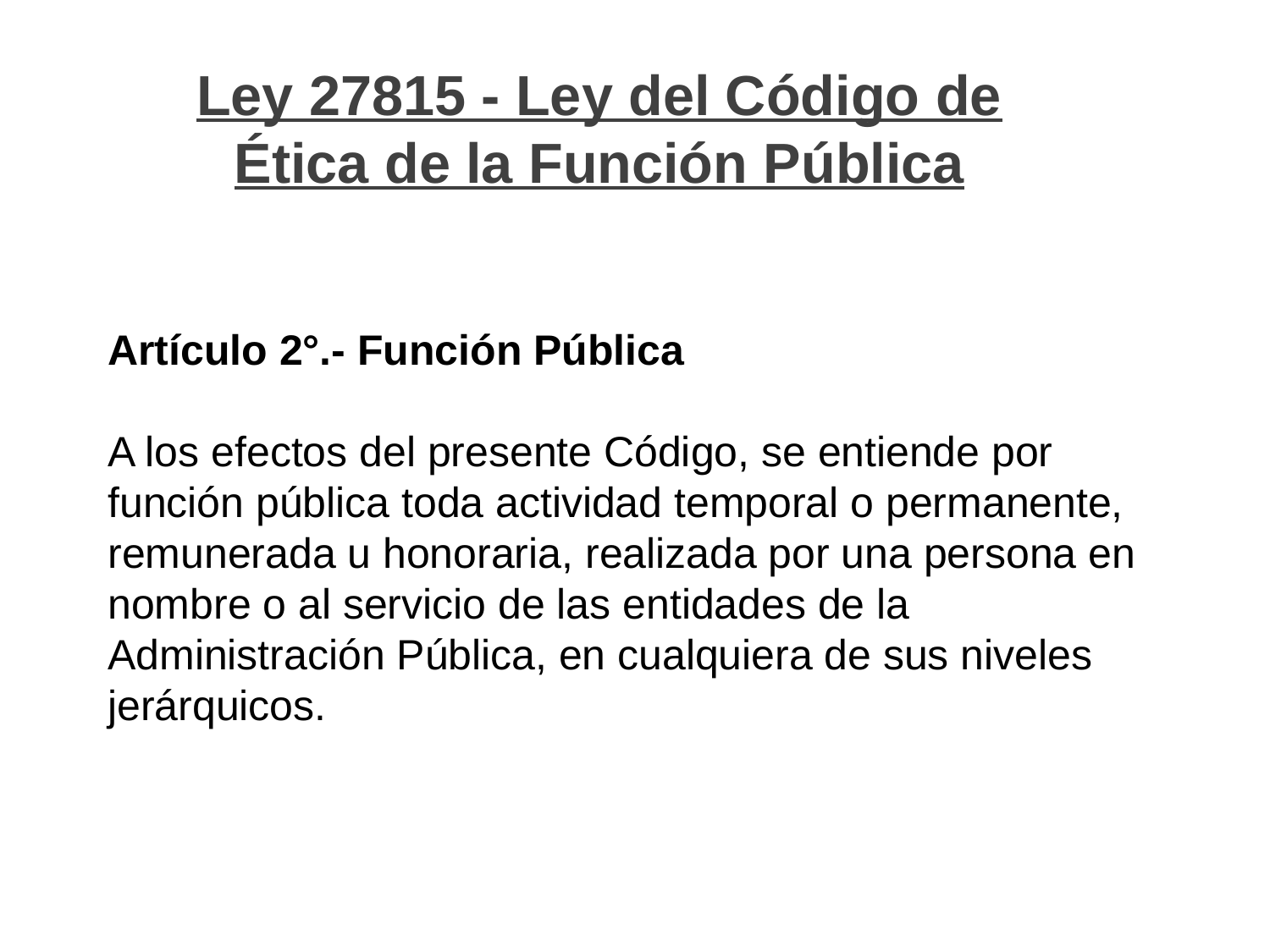

Ley 27815 - Ley del Código de Ética de la Función Pública

# Artículo 2°.- Función Pública A los efectos del presente Código, se entiende por función pública toda actividad temporal o permanente, remunerada u honoraria, realizada por una persona en nombre o al servicio de las entidades de la Administración Pública, en cualquiera de sus niveles jerárquicos.